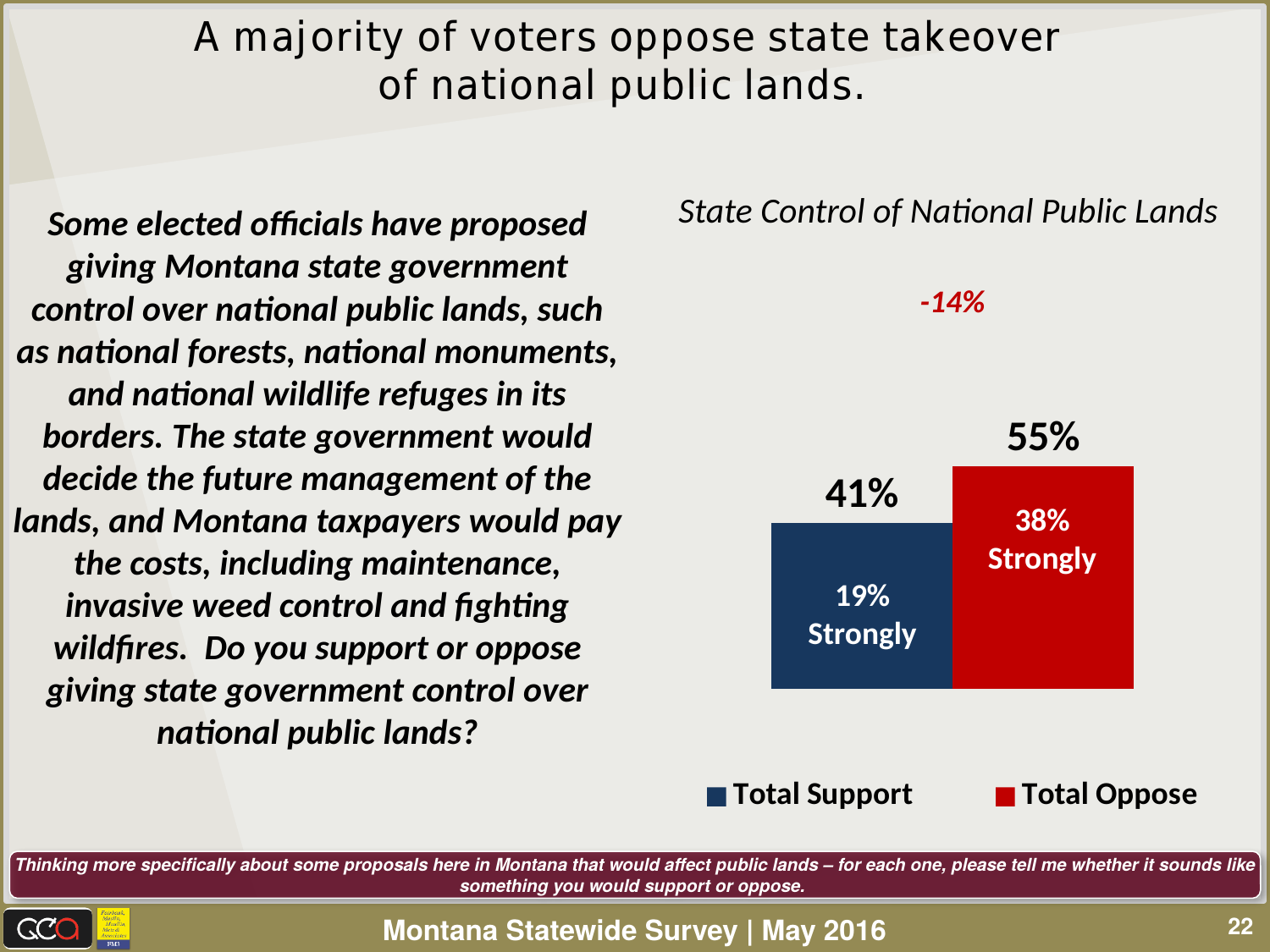

A majority of voters oppose state takeover
of national public lands.

### Chart

| Category | Total Support | Total Oppose |
|---|---|---|
| Overall | 0.41 | 0.55 |
State Control of National Public Lands
Some elected officials have proposed giving Montana state government control over national public lands, such as national forests, national monuments, and national wildlife refuges in its borders. The state government would decide the future management of the lands, and Montana taxpayers would pay the costs, including maintenance, invasive weed control and fighting wildfires.  Do you support or oppose giving state government control over national public lands?
-14%
38%
Strongly
19%
Strongly
Thinking more specifically about some proposals here in Montana that would affect public lands – for each one, please tell me whether it sounds like something you would support or oppose.